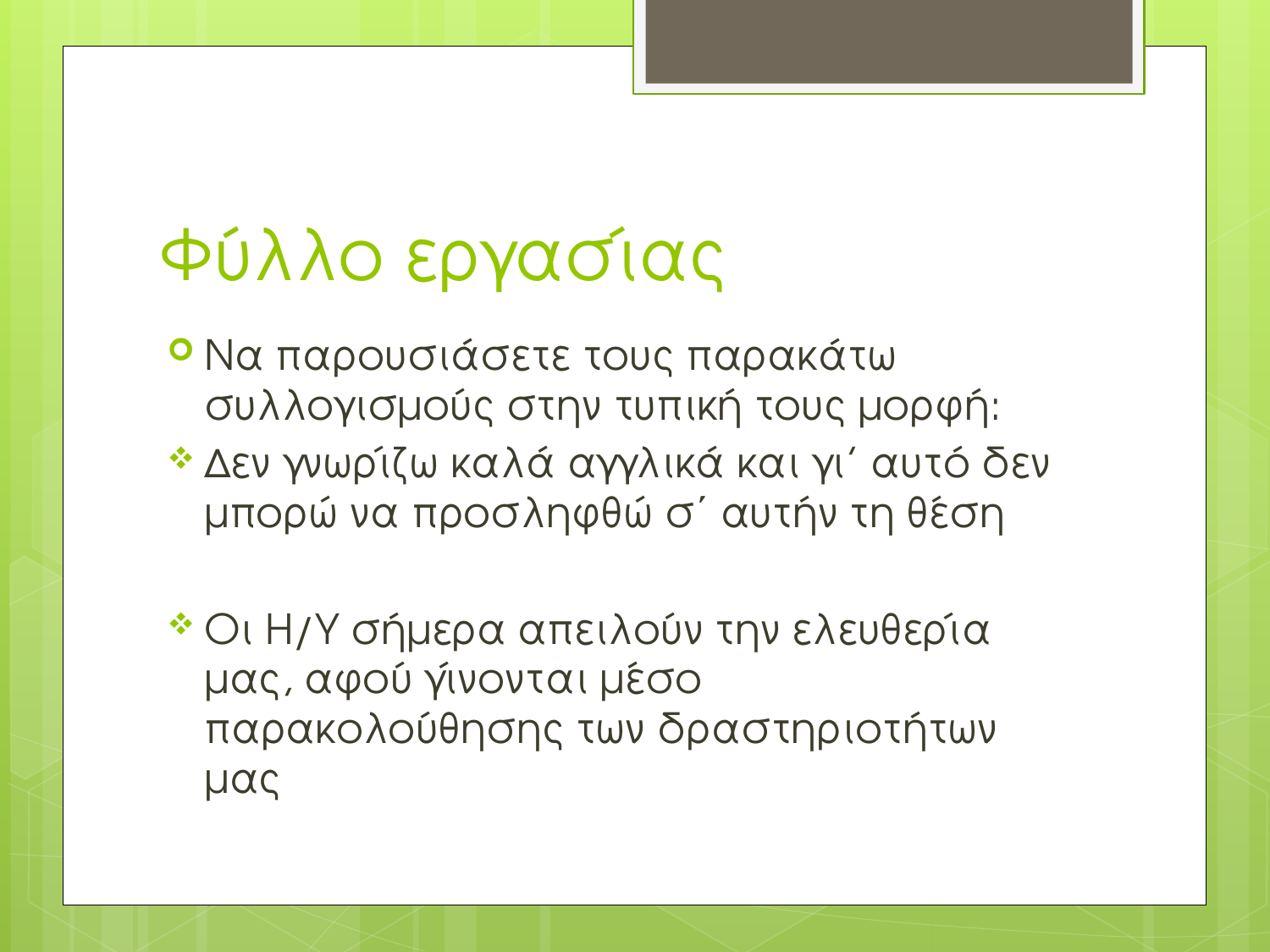

# Φύλλο εργασίας
Να παρουσιάσετε τους παρακάτω συλλογισμούς στην τυπική τους μορφή:
Δεν γνωρίζω καλά αγγλικά και γι’ αυτό δεν μπορώ να προσληφθώ σ΄ αυτήν τη θέση

Οι Η/Υ σήμερα απειλούν την ελευθερία μας, αφού γίνονται μέσο παρακολούθησης των δραστηριοτήτων μας